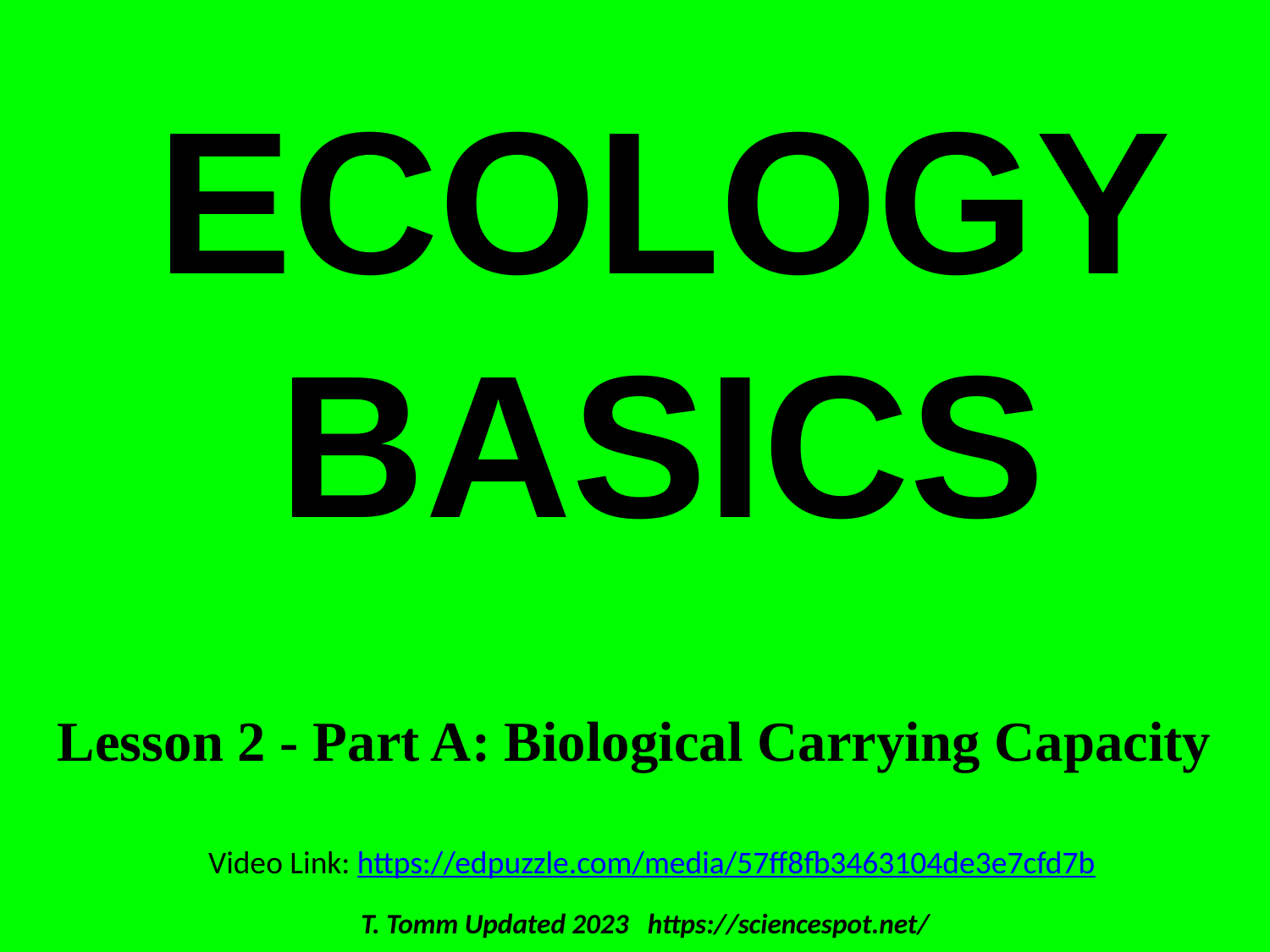

ECOLOGY BASICS
Lesson 2 - Part A: Biological Carrying Capacity
Video Link: https://edpuzzle.com/media/57ff8fb3463104de3e7cfd7b

T. Tomm Updated 2023   https://sciencespot.net/